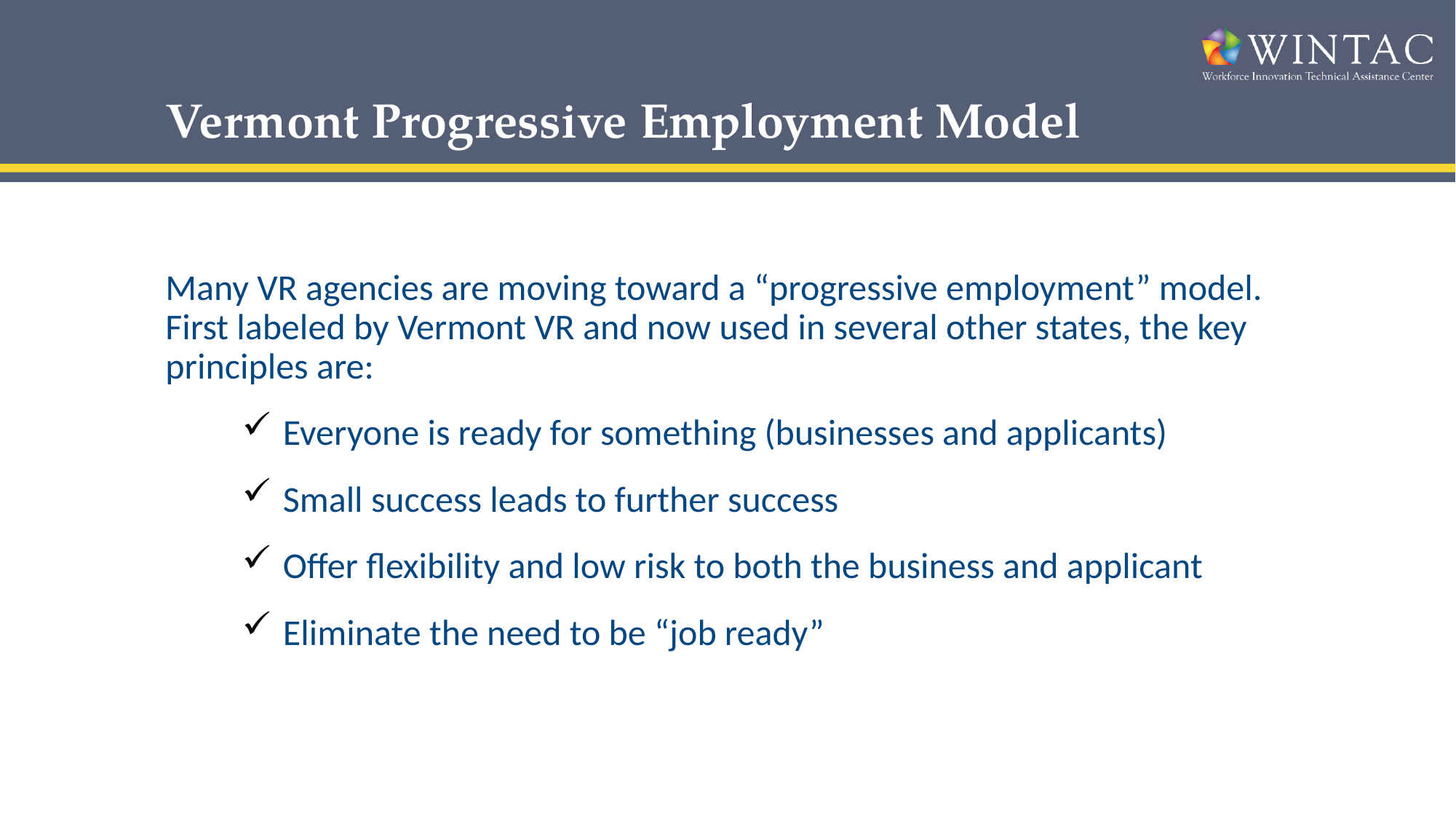

# Vermont Progressive Employment Model
Many VR agencies are moving toward a “progressive employment” model. First labeled by Vermont VR and now used in several other states, the key principles are:
Everyone is ready for something (businesses and applicants)
Small success leads to further success
Offer flexibility and low risk to both the business and applicant
Eliminate the need to be “job ready”